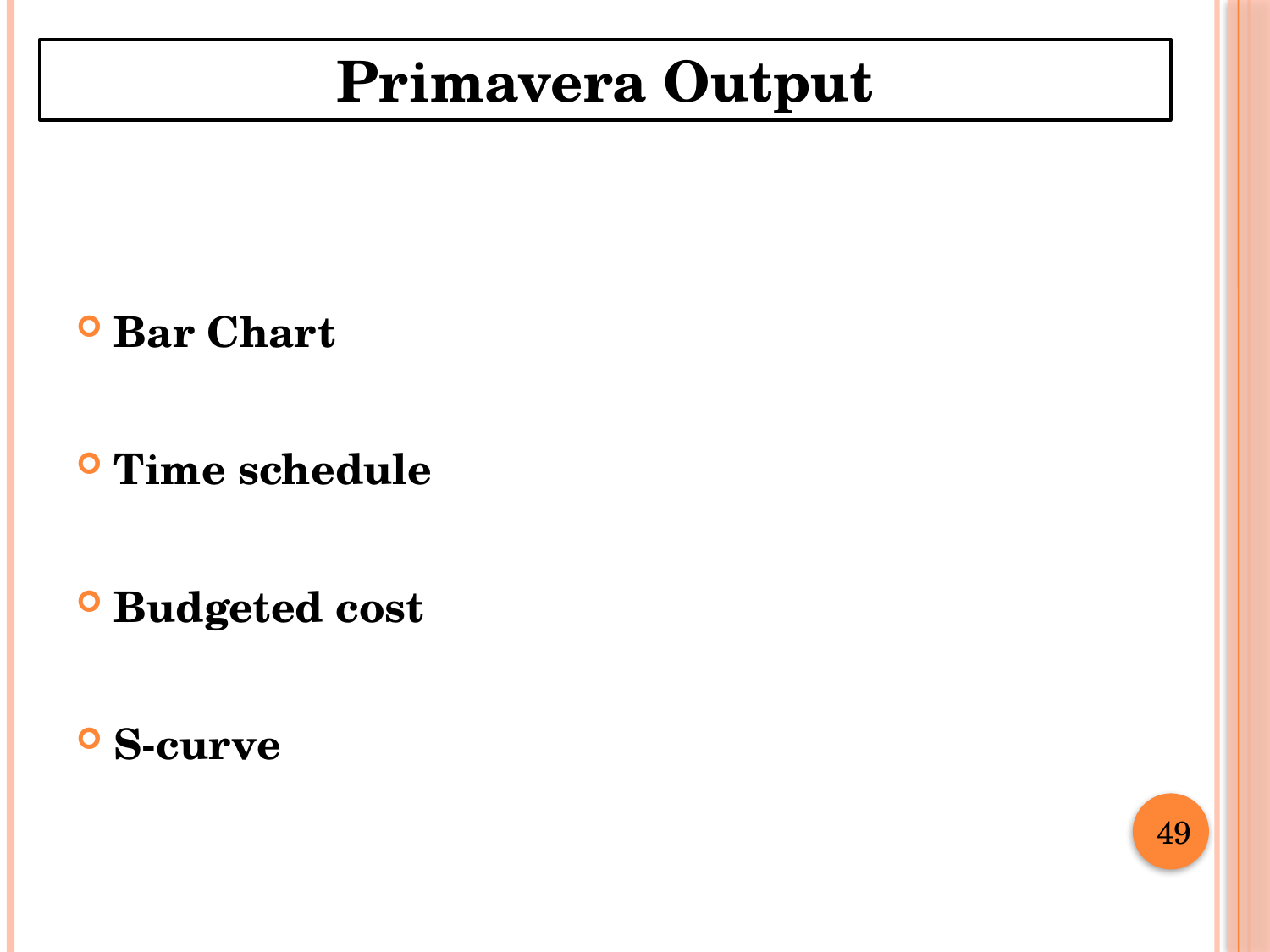

Primavera Output
Bar Chart
Time schedule
Budgeted cost
S-curve

49